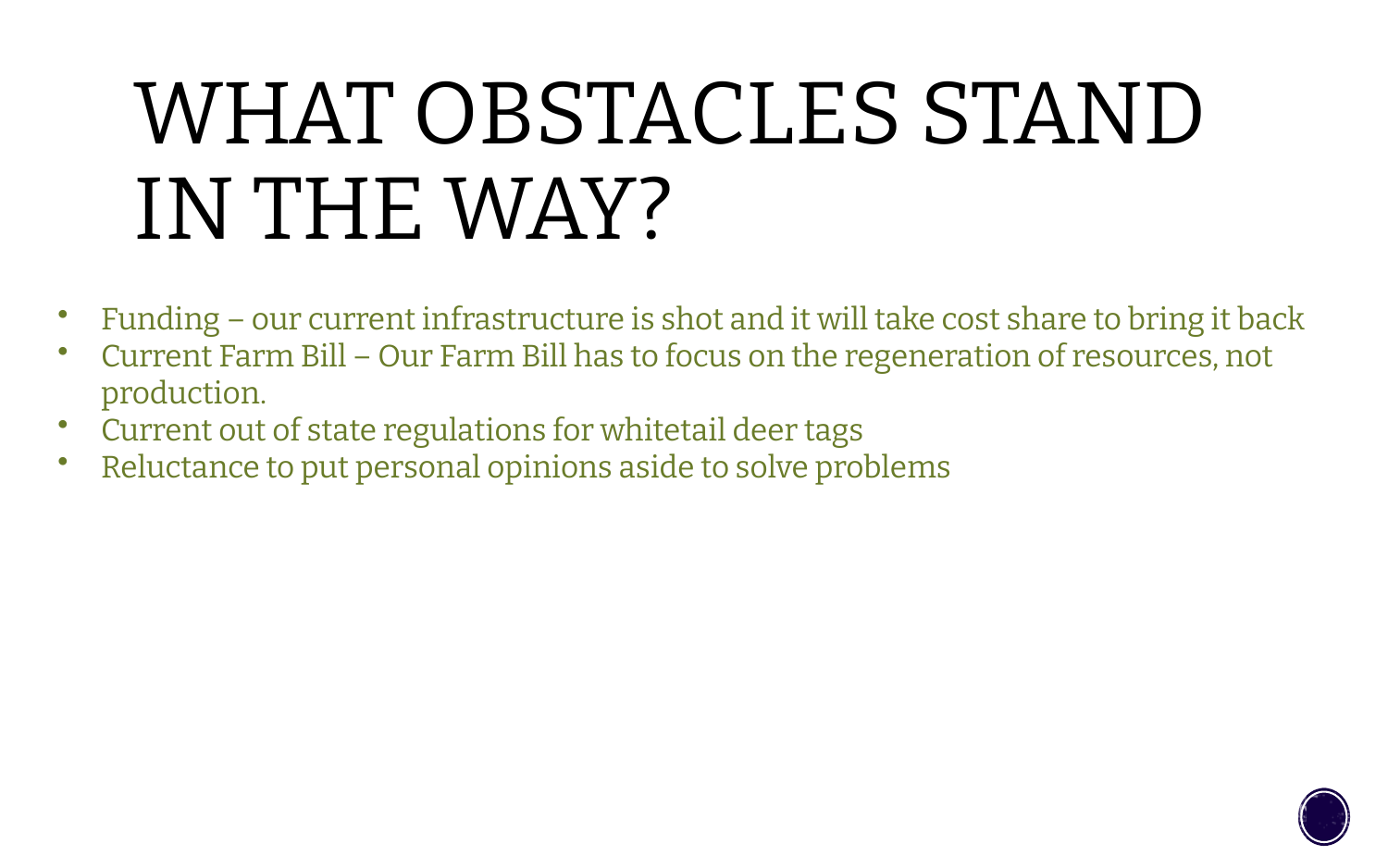

# What obstacles stand in the way?
Funding – our current infrastructure is shot and it will take cost share to bring it back
Current Farm Bill – Our Farm Bill has to focus on the regeneration of resources, not production.
Current out of state regulations for whitetail deer tags
Reluctance to put personal opinions aside to solve problems